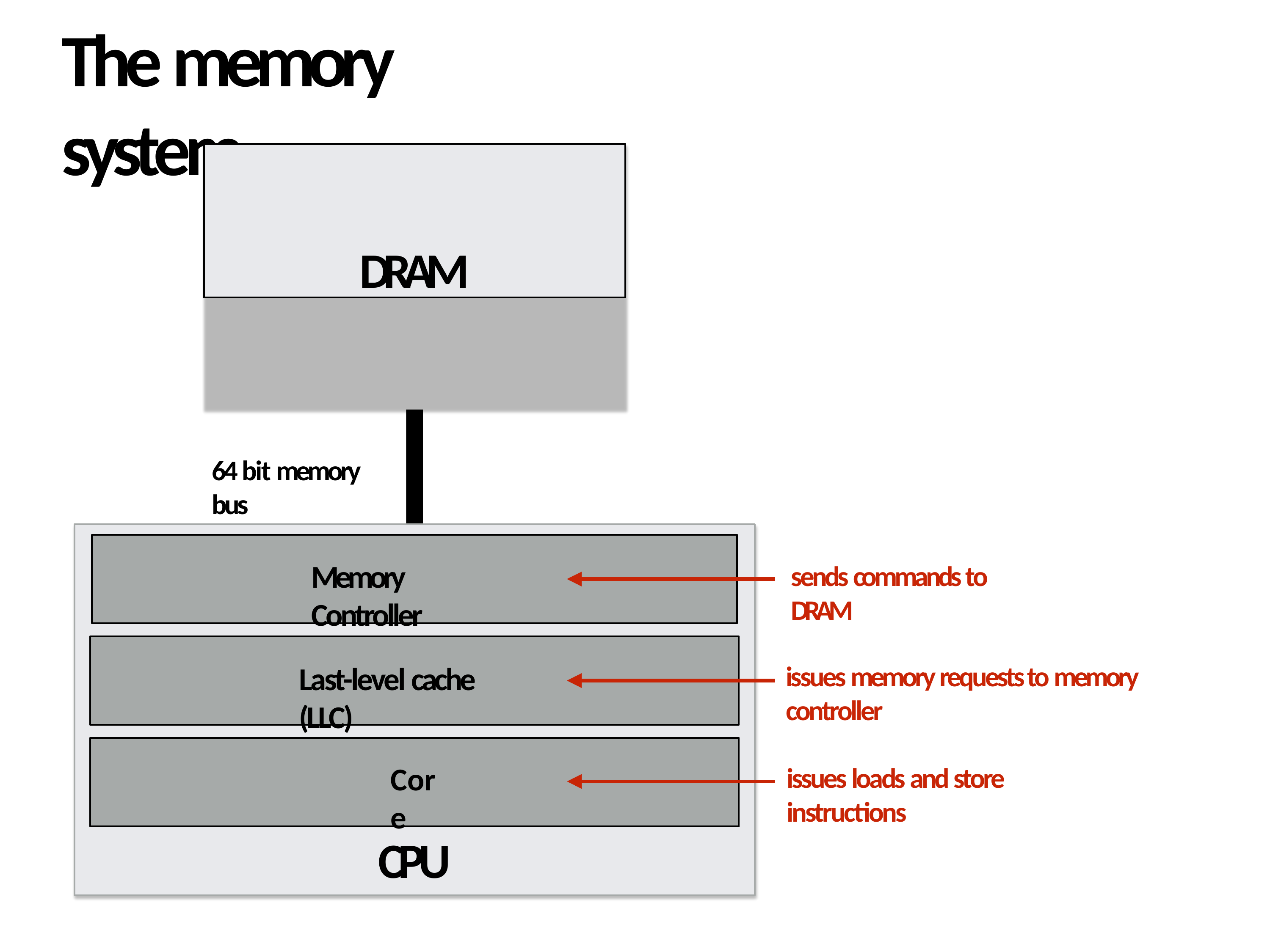

# The memory system

DRAM

64 bit memory bus

Memory Controller
sends commands to DRAM

Last-level cache (LLC)
issues memory requests to memory controller

Core
issues loads and store instructions

CPU
59